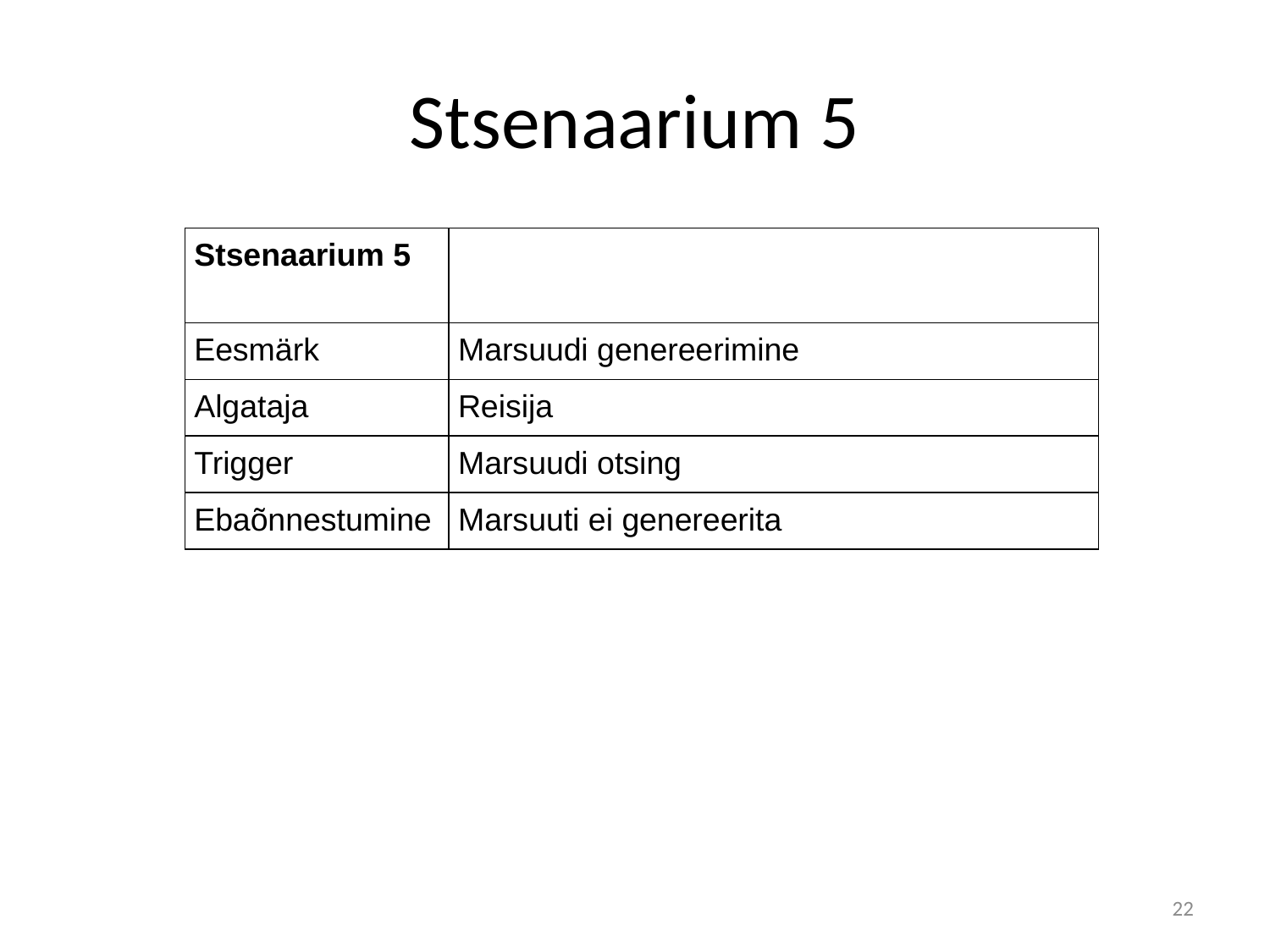

# Stsenaarium 5
| Stsenaarium 5 |  |
| --- | --- |
| Eesmärk | Marsuudi genereerimine |
| Algataja | Reisija |
| Trigger | Marsuudi otsing |
| Ebaõnnestumine | Marsuuti ei genereerita |

22